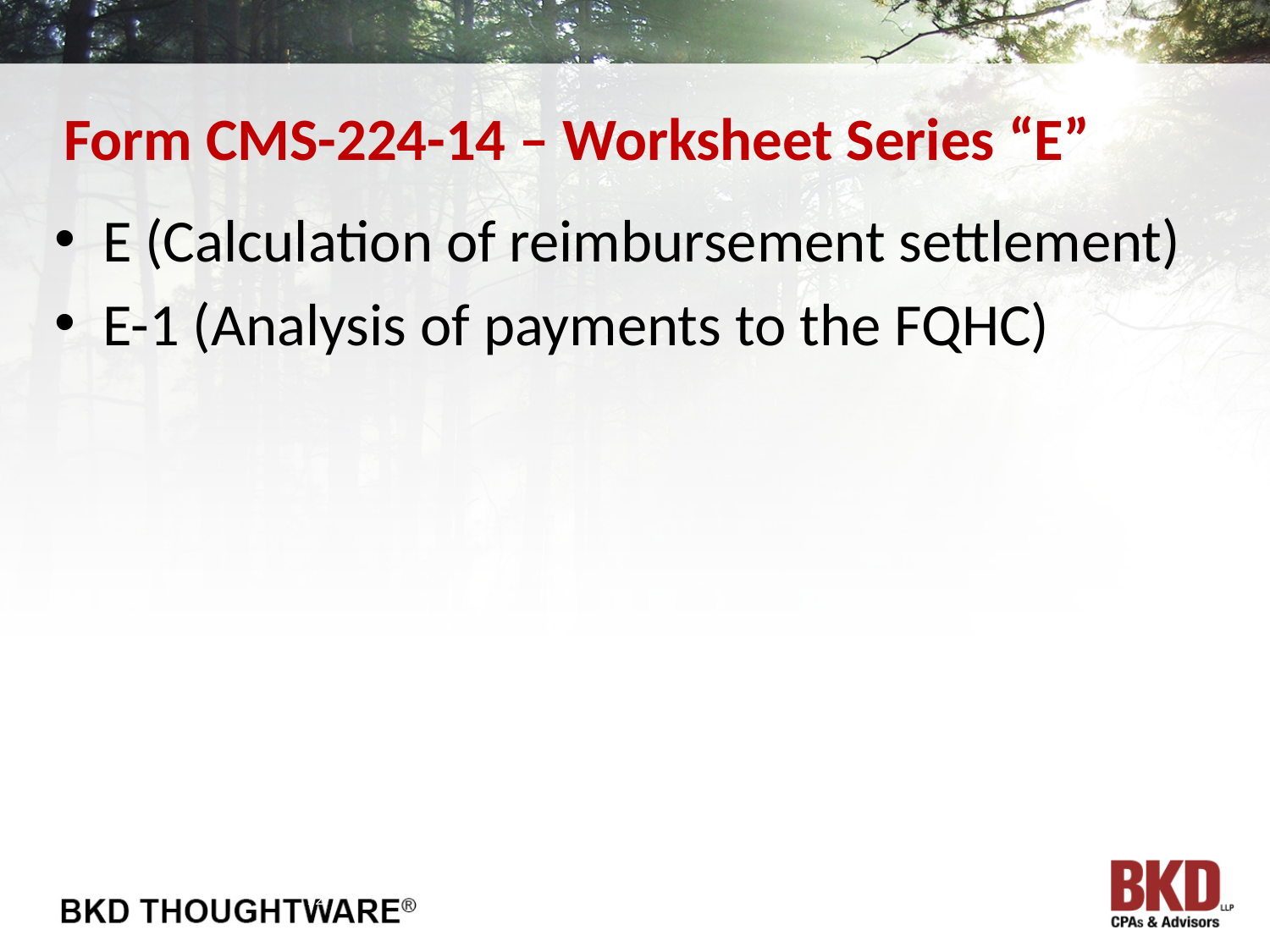

# Form CMS-224-14 – Worksheet Series “E”
E (Calculation of reimbursement settlement)
E-1 (Analysis of payments to the FQHC)
12